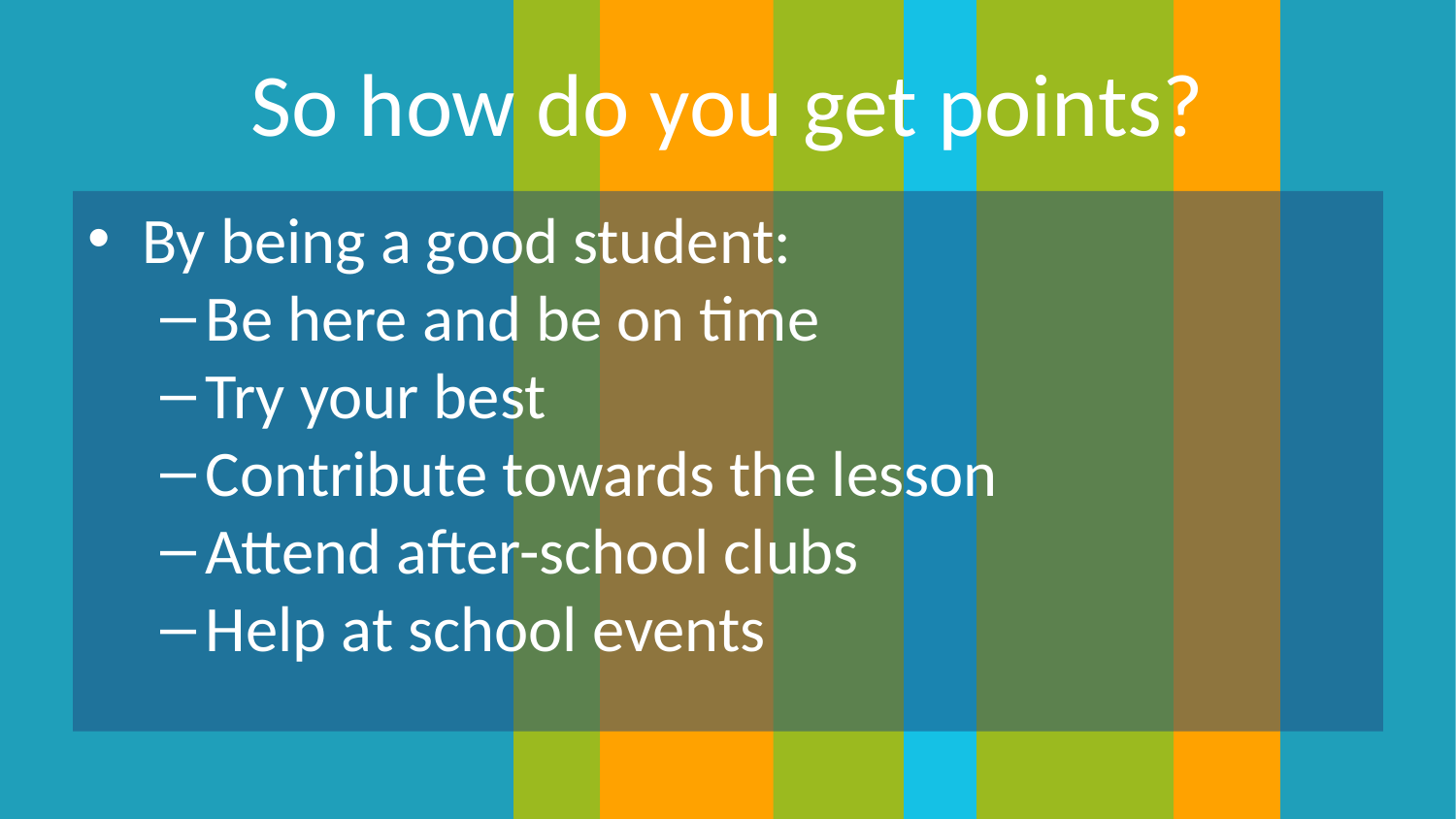

# So how do you get points?
By being a good student:
Be here and be on time
Try your best
Contribute towards the lesson
Attend after-school clubs
Help at school events